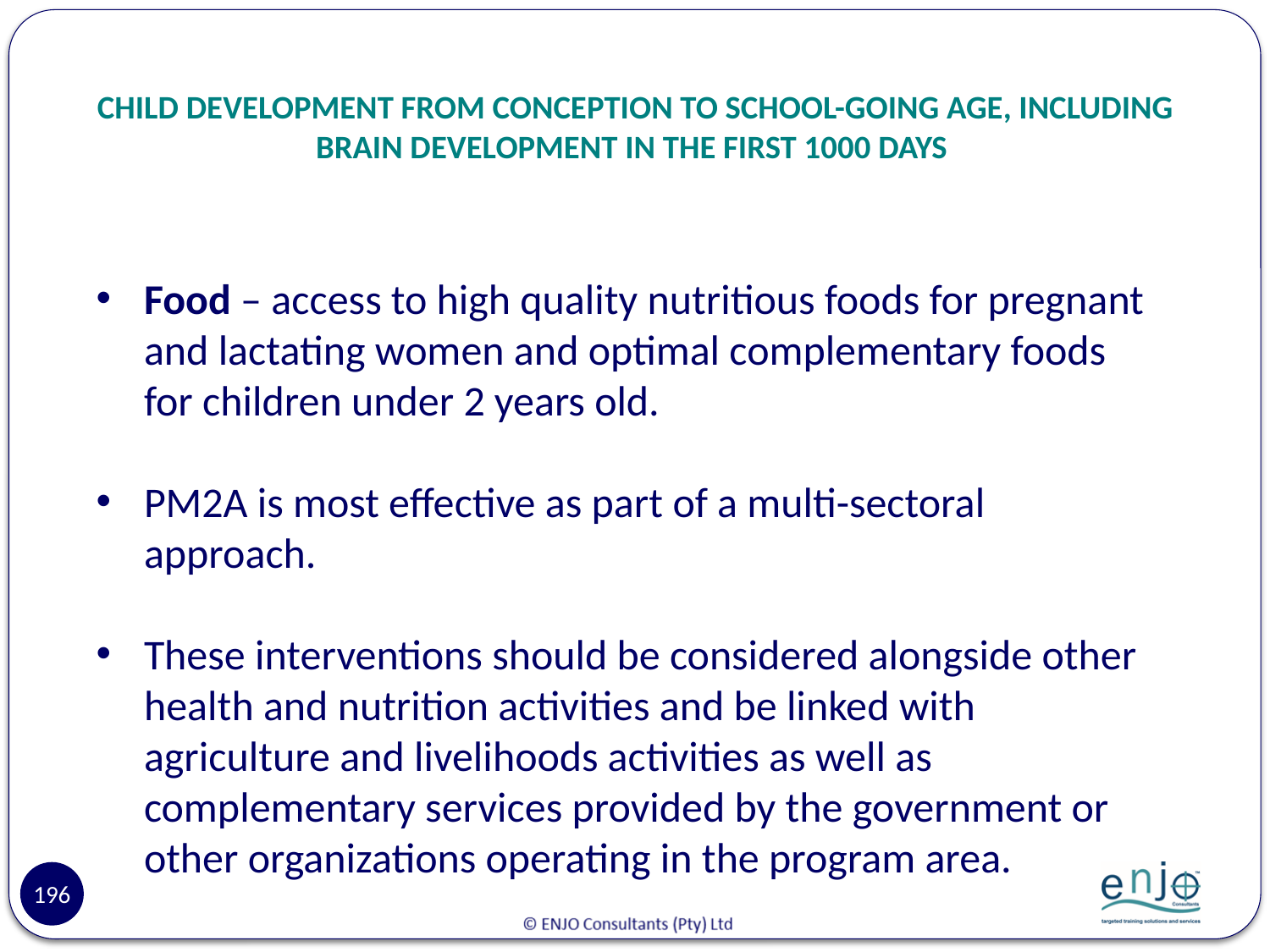

# CHILD DEVELOPMENT FROM CONCEPTION TO SCHOOL-GOING AGE, INCLUDING BRAIN DEVELOPMENT IN THE FIRST 1000 DAYS

Food – access to high quality nutritious foods for pregnant and lactating women and optimal complementary foods for children under 2 years old.

PM2A is most effective as part of a multi-sectoral approach.

These interventions should be considered alongside other health and nutrition activities and be linked with agriculture and livelihoods activities as well as complementary services provided by the government or other organizations operating in the program area.
196